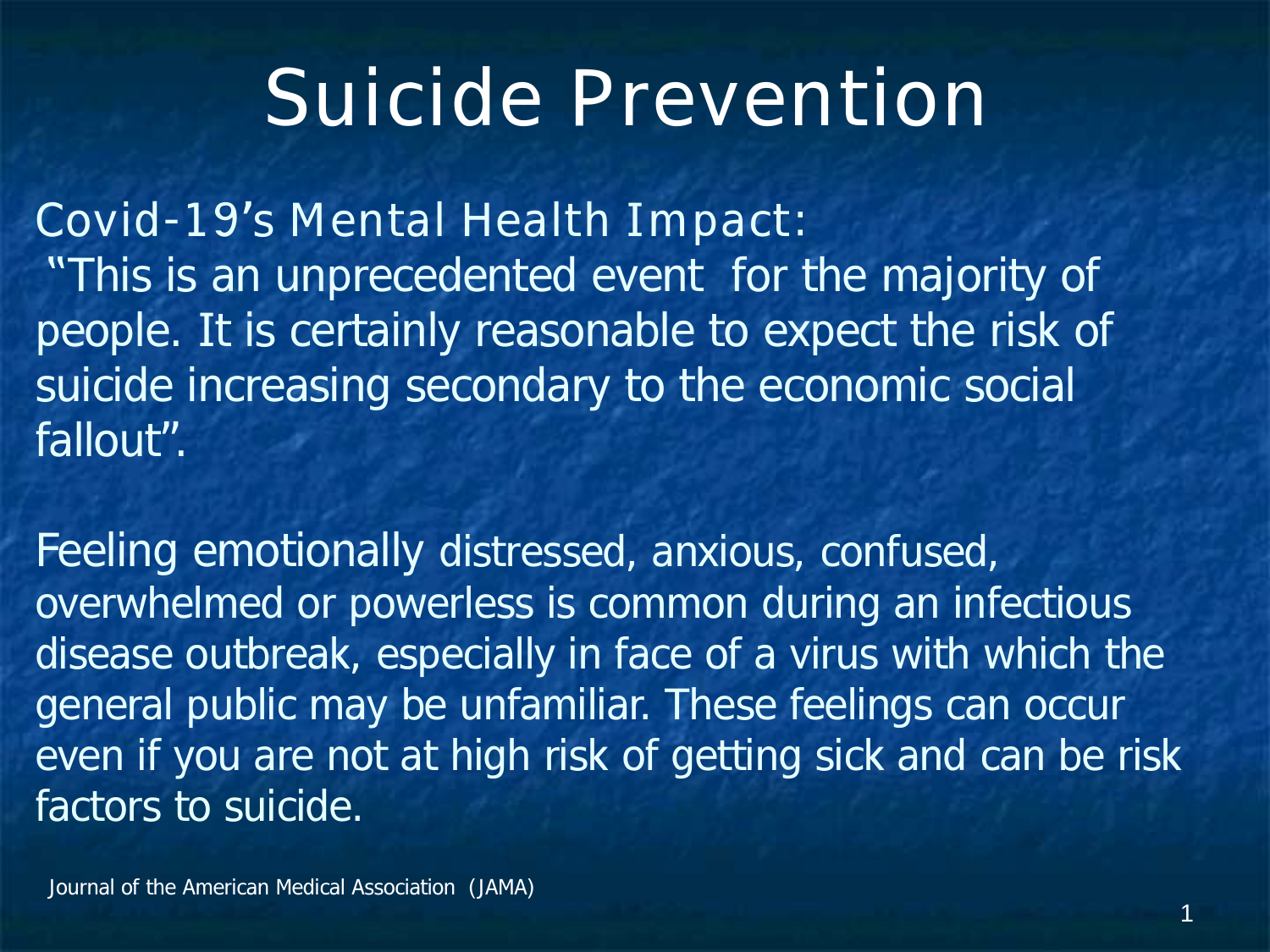

Suicide Prevention
# Covid-19’s Mental Health Impact:
 “This is an unprecedented event  for the majority of people. It is certainly reasonable to expect the risk of suicide increasing secondary to the economic social fallout”.

Feeling emotionally distressed, anxious, confused, overwhelmed or powerless is common during an infectious disease outbreak, especially in face of a virus with which the general public may be unfamiliar. These feelings can occur even if you are not at high risk of getting sick and can be risk factors to suicide.

Journal of the American Medical Association  (JAMA)
1